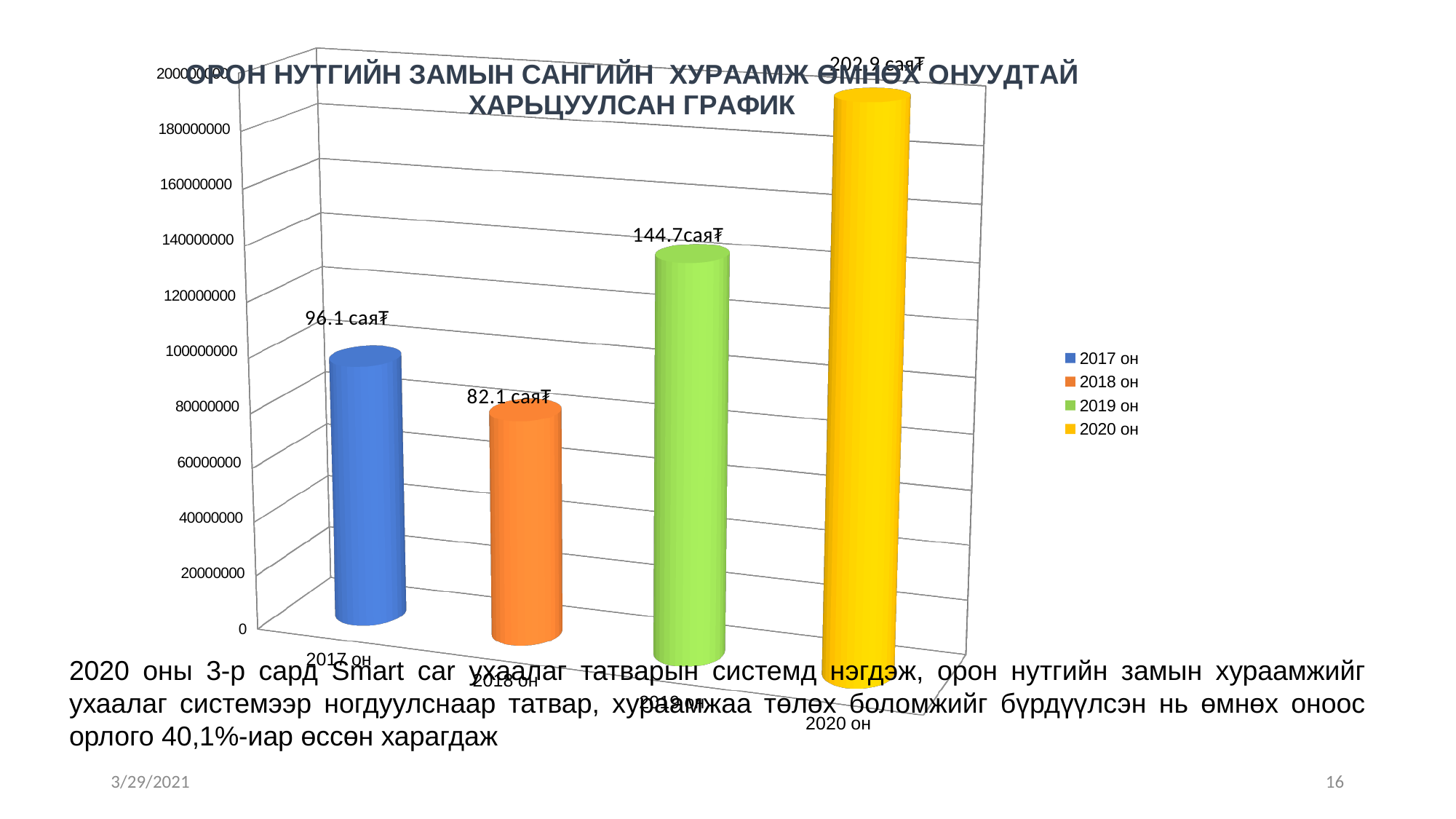

[unsupported chart]

2020 оны 3-р сард Smart car ухаалаг татварын системд нэгдэж, орон нутгийн замын хураамжийг ухаалаг системээр ногдуулснаар татвар, хураамжаа төлөх боломжийг бүрдүүлсэн нь өмнөх оноос орлого 40,1%-иар өссөн харагдаж
3/29/2021
16